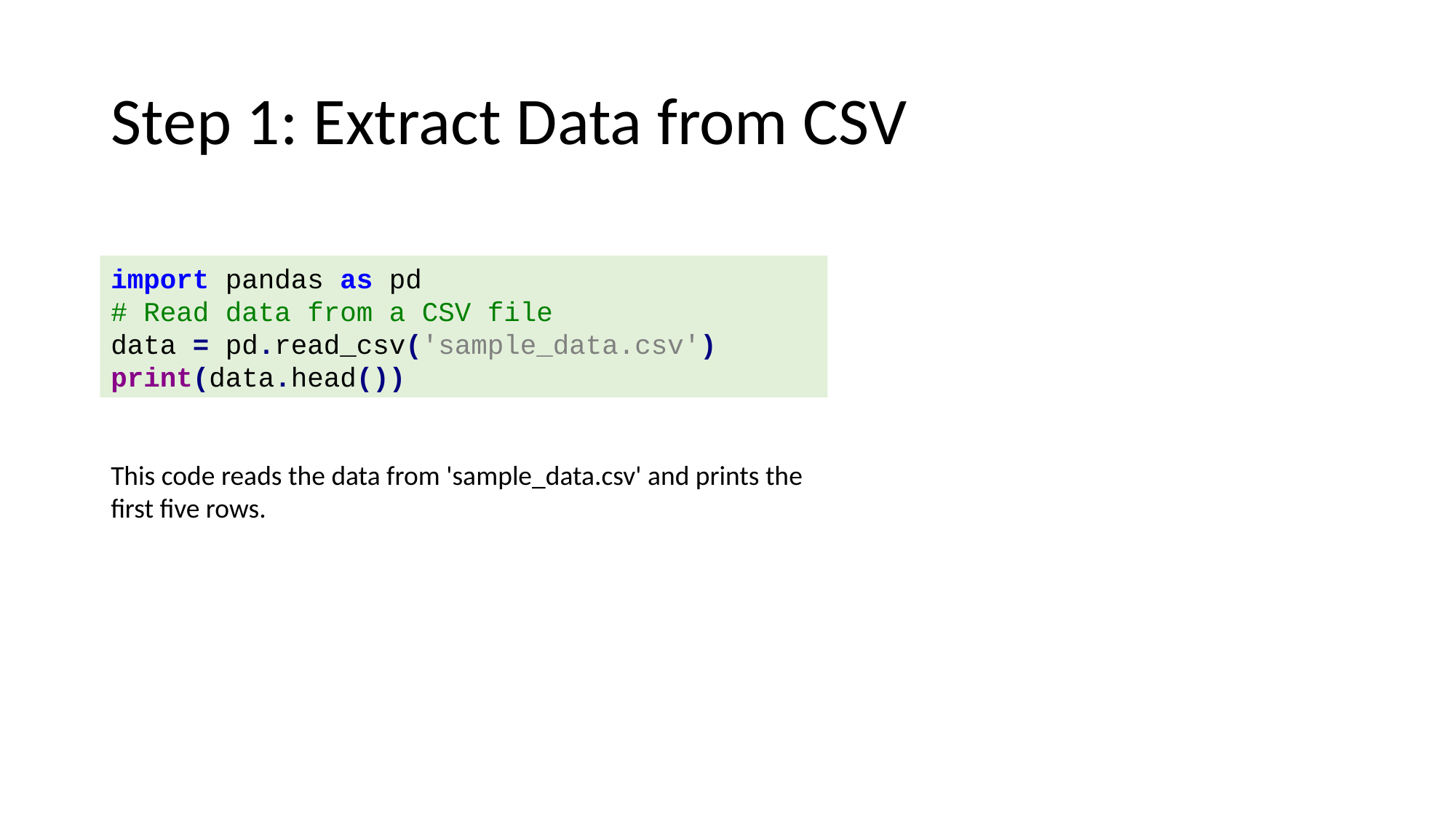

# Step 1: Extract Data from CSV
import pandas as pd
# Read data from a CSV file
data = pd.read_csv('sample_data.csv')
print(data.head())
This code reads the data from 'sample_data.csv' and prints the first five rows.